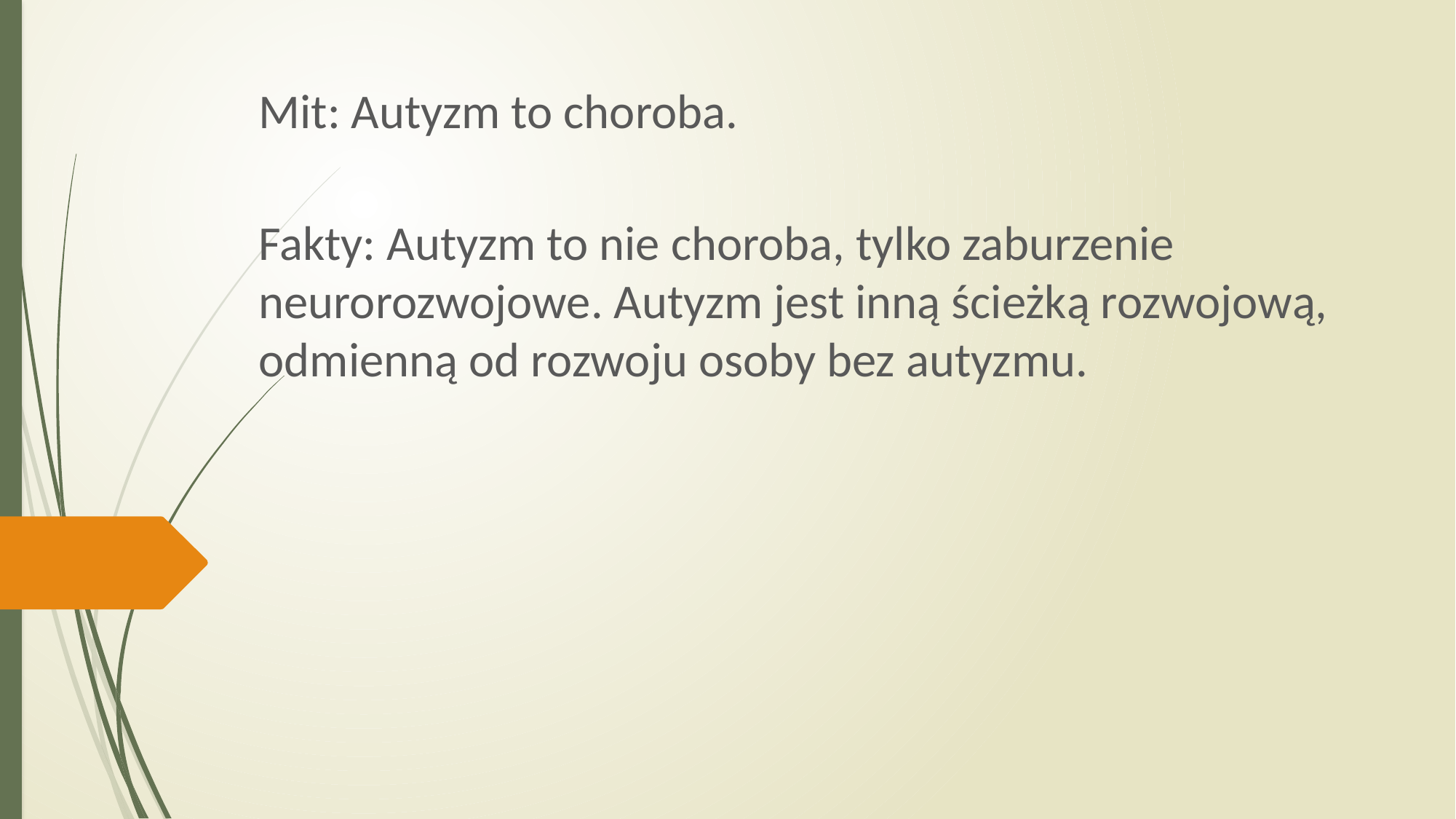

Mit: Autyzm to choroba.
Fakty: Autyzm to nie choroba, tylko zaburzenie neurorozwojowe. Autyzm jest inną ścieżką rozwojową, odmienną od rozwoju osoby bez autyzmu.